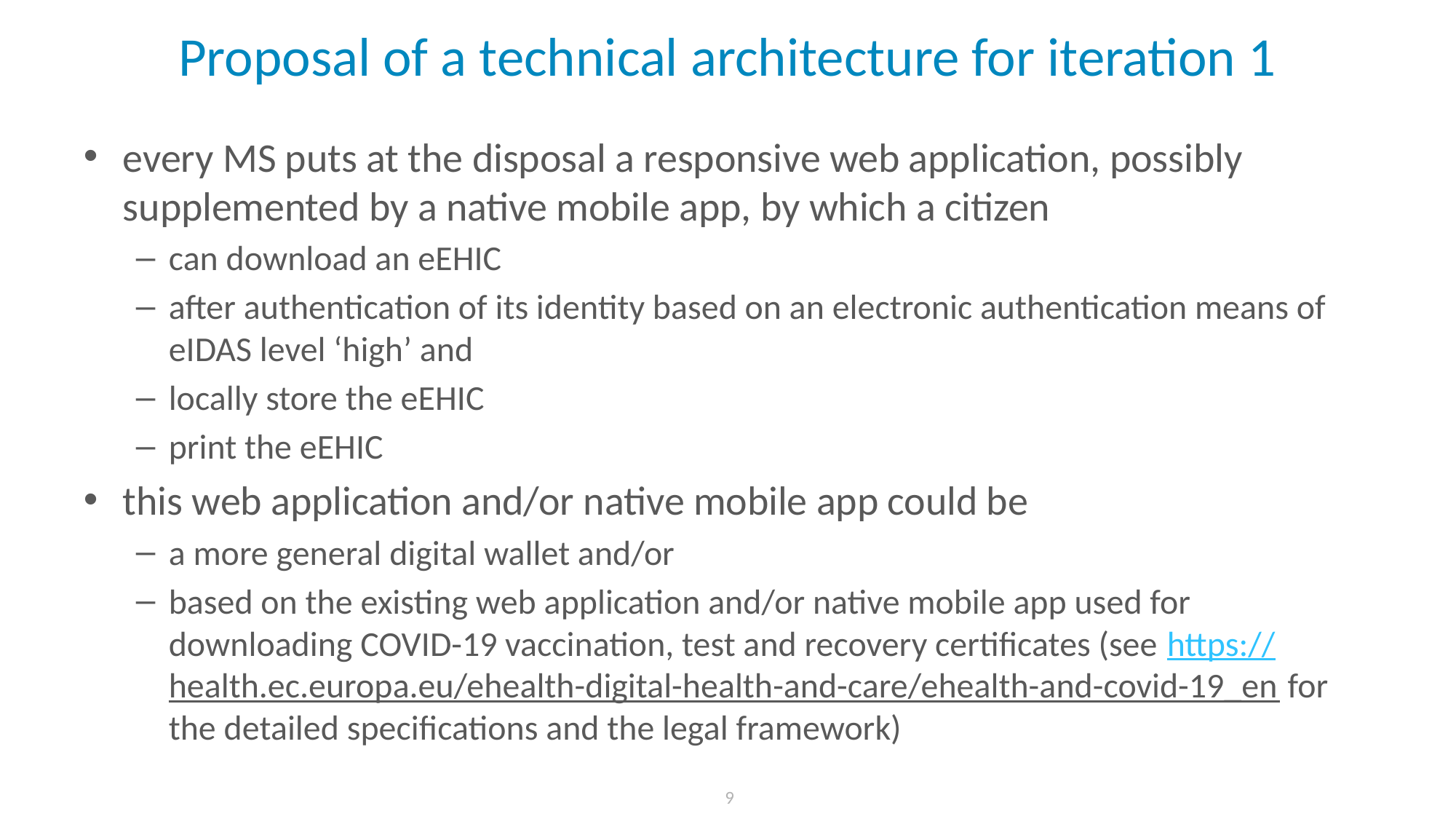

# Proposal of a technical architecture for iteration 1
every MS puts at the disposal a responsive web application, possibly supplemented by a native mobile app, by which a citizen
can download an eEHIC
after authentication of its identity based on an electronic authentication means of eIDAS level ‘high’ and
locally store the eEHIC
print the eEHIC
this web application and/or native mobile app could be
a more general digital wallet and/or
based on the existing web application and/or native mobile app used for downloading COVID-19 vaccination, test and recovery certificates (see https://health.ec.europa.eu/ehealth-digital-health-and-care/ehealth-and-covid-19_en for the detailed specifications and the legal framework)
 9